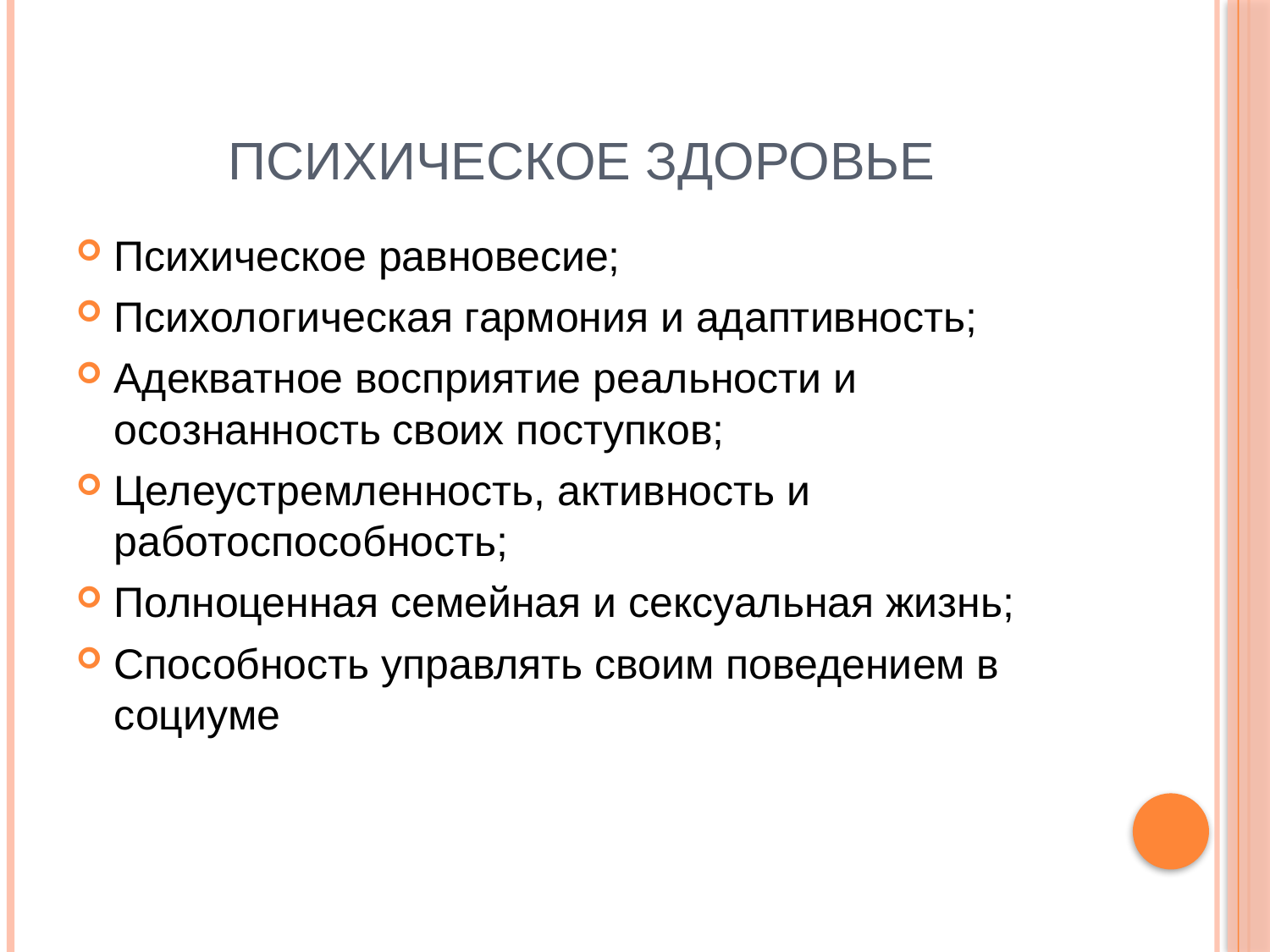

# Психическое здоровье
Психическое равновесие;
Психологическая гармония и адаптивность;
Адекватное восприятие реальности и осознанность своих поступков;
Целеустремленность, активность и работоспособность;
Полноценная семейная и сексуальная жизнь;
Способность управлять своим поведением в социуме